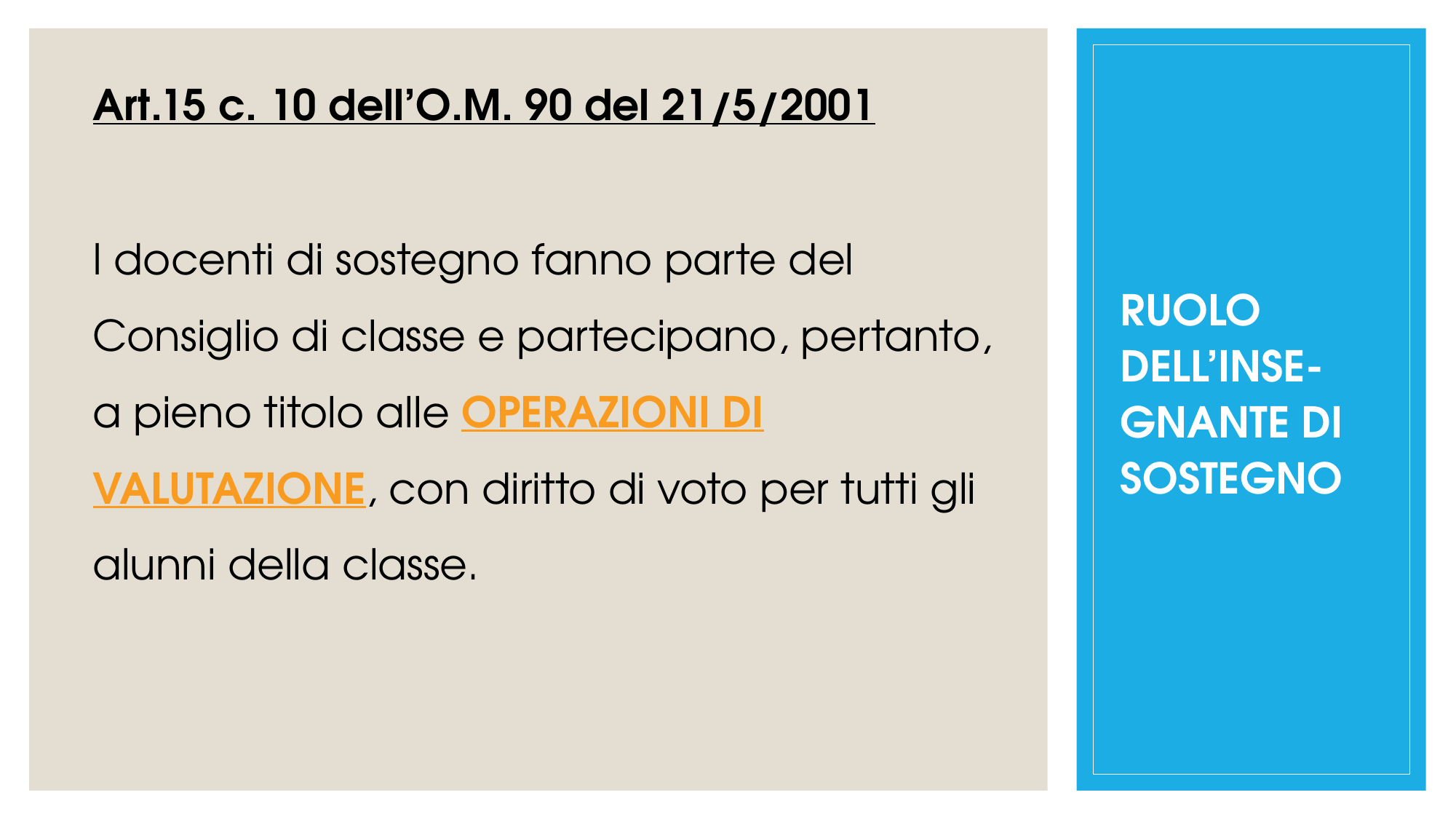

Art.15 c. 10 dell’O.M. 90 del 21/5/2001

I docenti di sostegno fanno parte del Consiglio di classe e partecipano, pertanto, a pieno titolo alle OPERAZIONI DI VALUTAZIONE, con diritto di voto per tutti gli alunni della classe.
RUOLO DELL’INSE-GNANTE DI SOSTEGNO